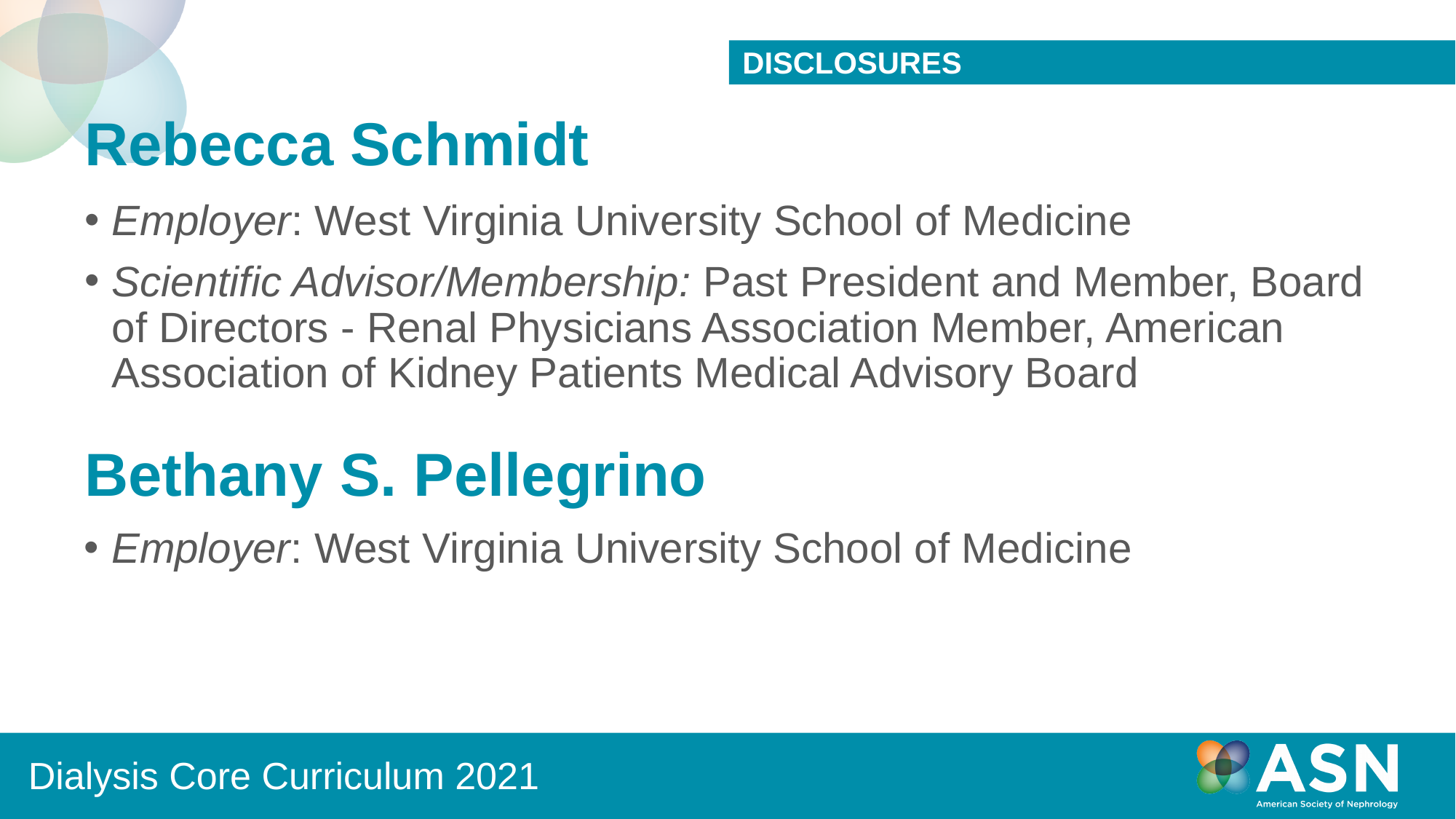

Disclosures
# Rebecca Schmidt
Employer: West Virginia University School of Medicine
Scientific Advisor/Membership: Past President and Member, Board of Directors - Renal Physicians Association Member, American Association of Kidney Patients Medical Advisory Board
Bethany S. Pellegrino
Employer: West Virginia University School of Medicine

Dialysis Core Curriculum 2021